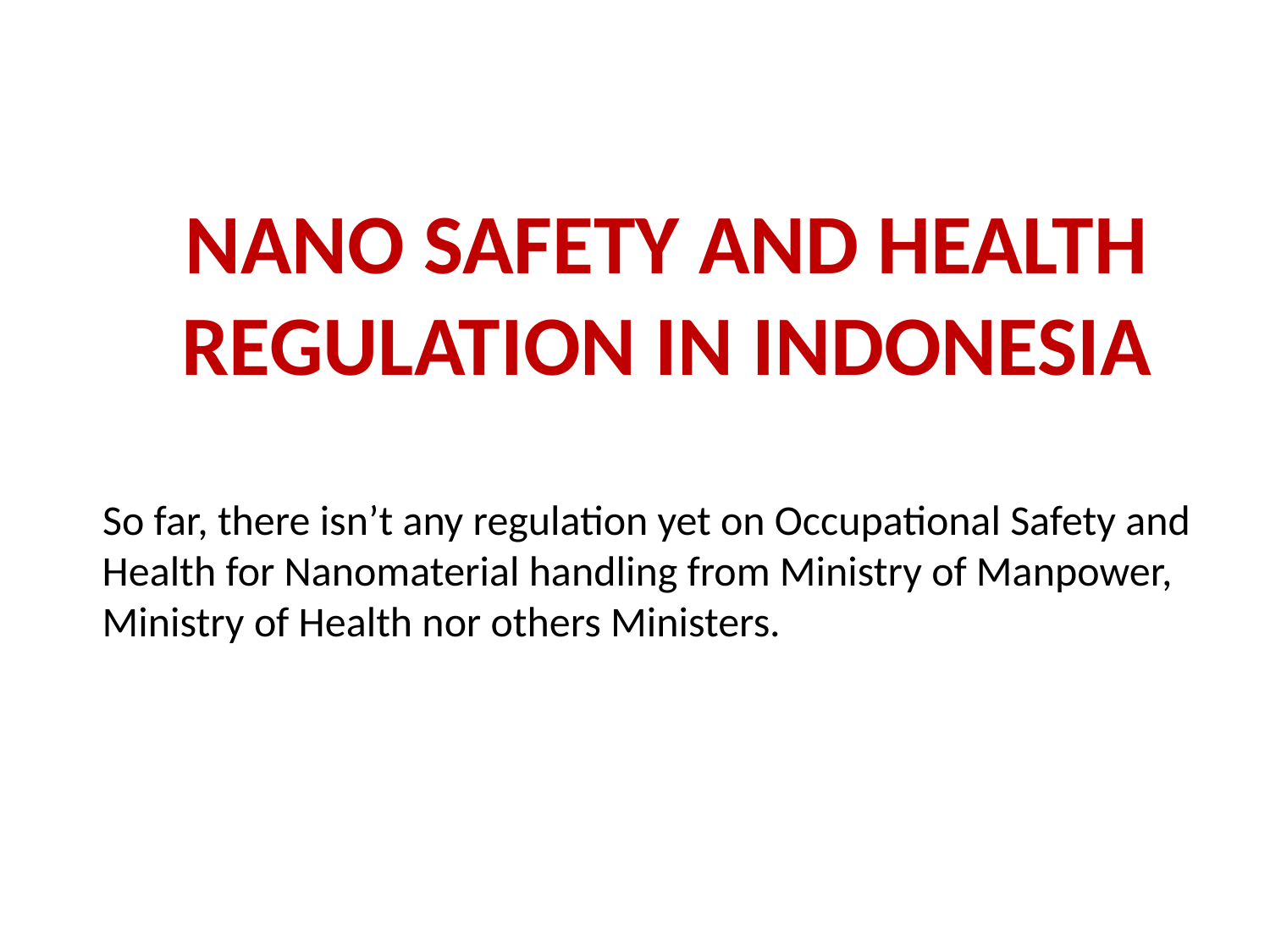

# NANO SAFETY AND HEALTH REGULATION IN INDONESIA

     So far, there isn’t any regulation yet on Occupational Safety and Health for Nanomaterial handling from Ministry of Manpower, Ministry of Health nor others Ministers.